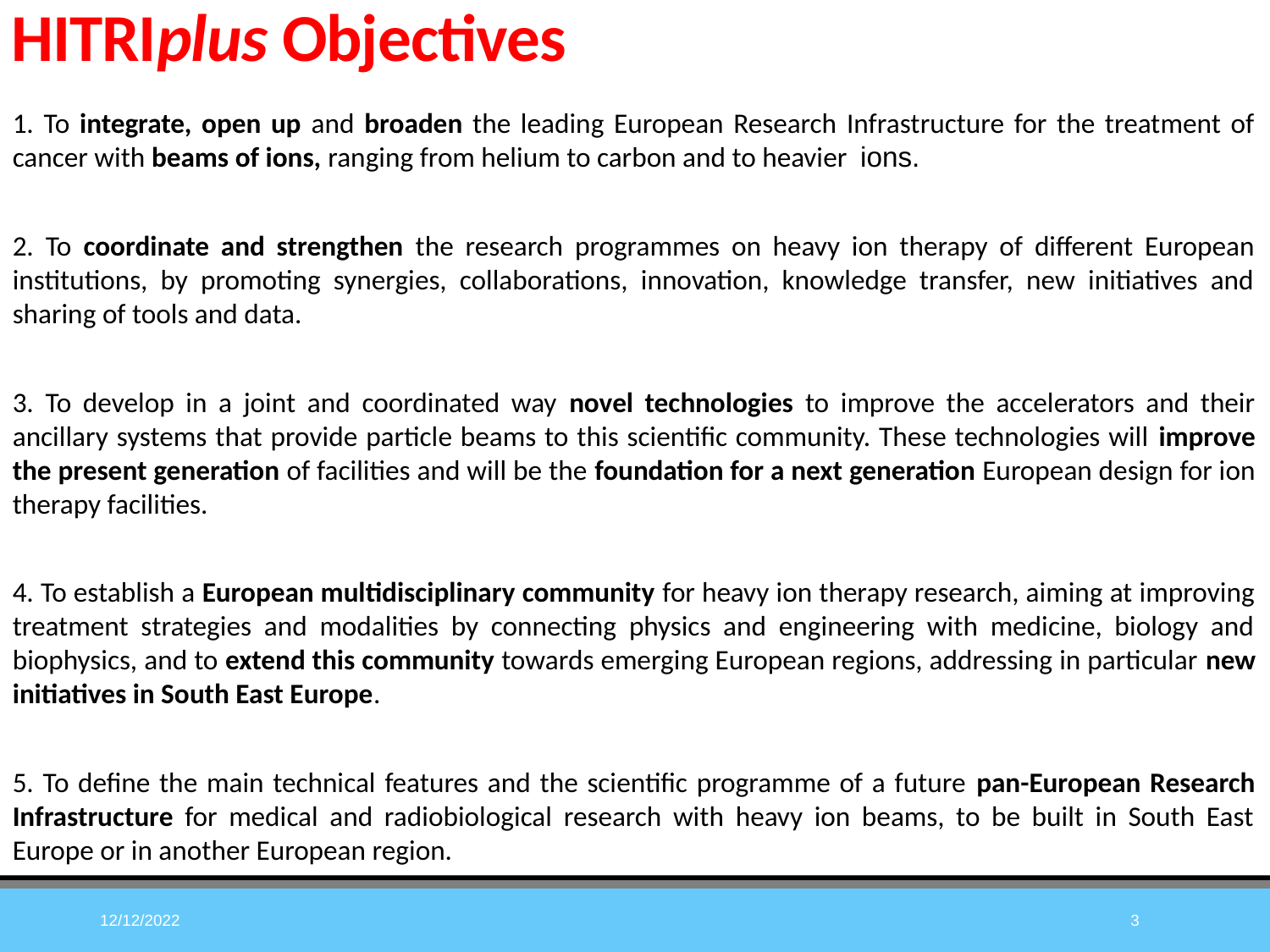

# HITRIplus Objectives
1. To integrate, open up and broaden the leading European Research Infrastructure for the treatment of cancer with beams of ions, ranging from helium to carbon and to heavier  ions.

2. To coordinate and strengthen the research programmes on heavy ion therapy of different European institutions, by promoting synergies, collaborations, innovation, knowledge transfer, new initiatives and sharing of tools and data.

3. To develop in a joint and coordinated way novel technologies to improve the accelerators and their ancillary systems that provide particle beams to this scientific community. These technologies will improve the present generation of facilities and will be the foundation for a next generation European design for ion therapy facilities.

4. To establish a European multidisciplinary community for heavy ion therapy research, aiming at improving treatment strategies and modalities by connecting physics and engineering with medicine, biology and biophysics, and to extend this community towards emerging European regions, addressing in particular new initiatives in South East Europe.

5. To define the main technical features and the scientific programme of a future pan-European Research Infrastructure for medical and radiobiological research with heavy ion beams, to be built in South East Europe or in another European region.